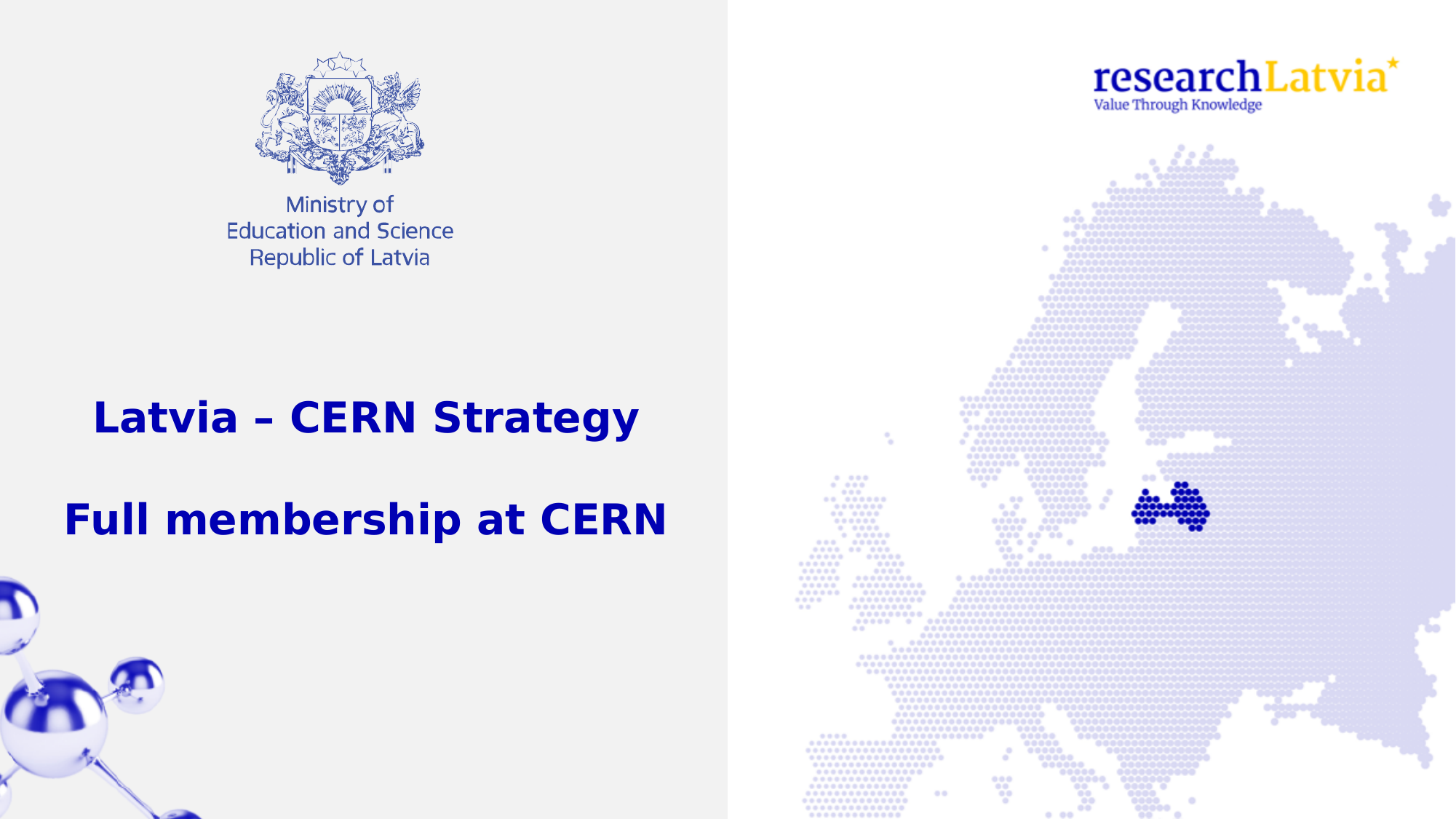

# Latvia – CERN Strategy Full membership at CERN